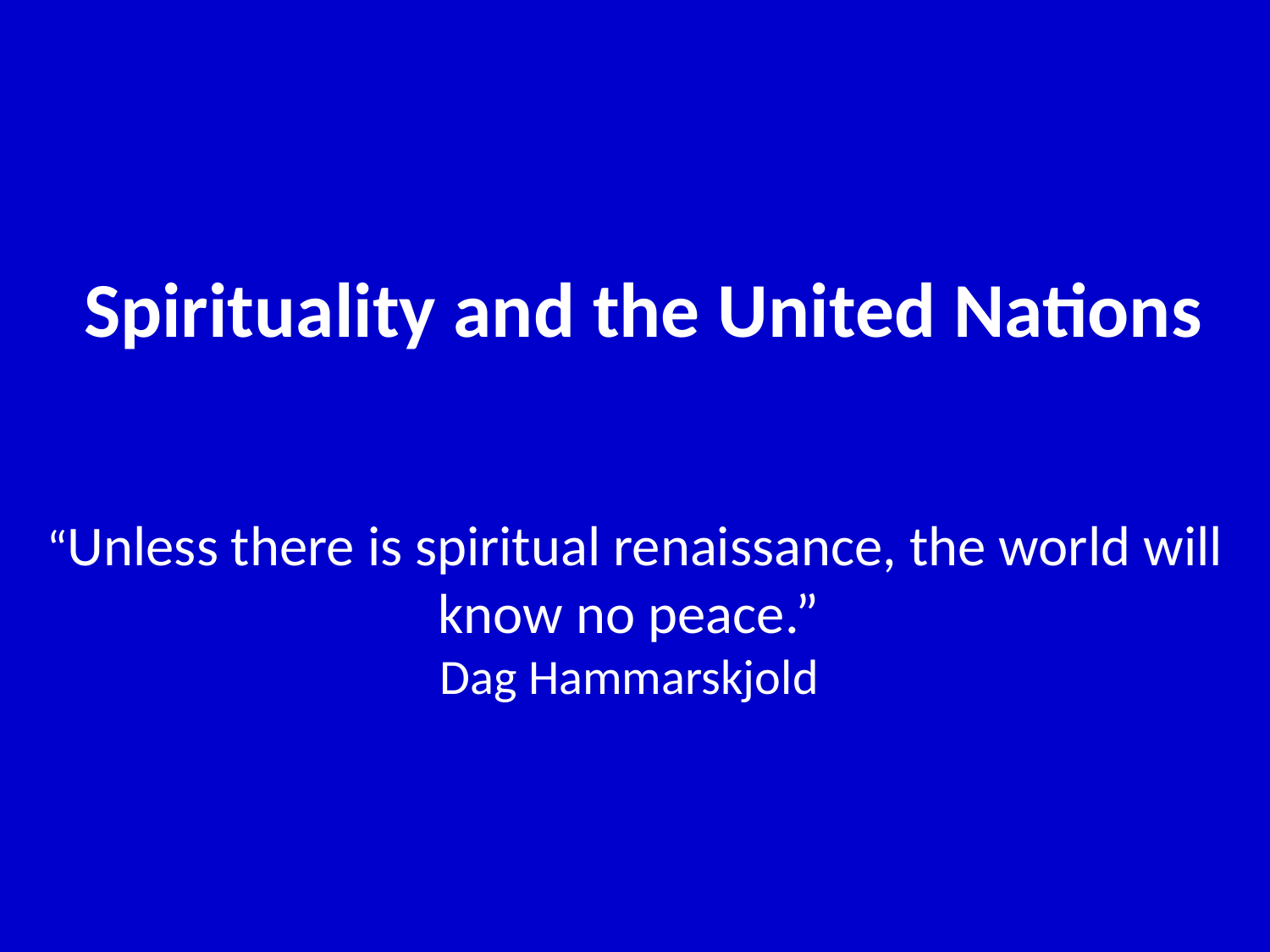

Spirituality and the United Nations

“Unless there is spiritual renaissance, the world will know no peace.”
Dag Hammarskjold